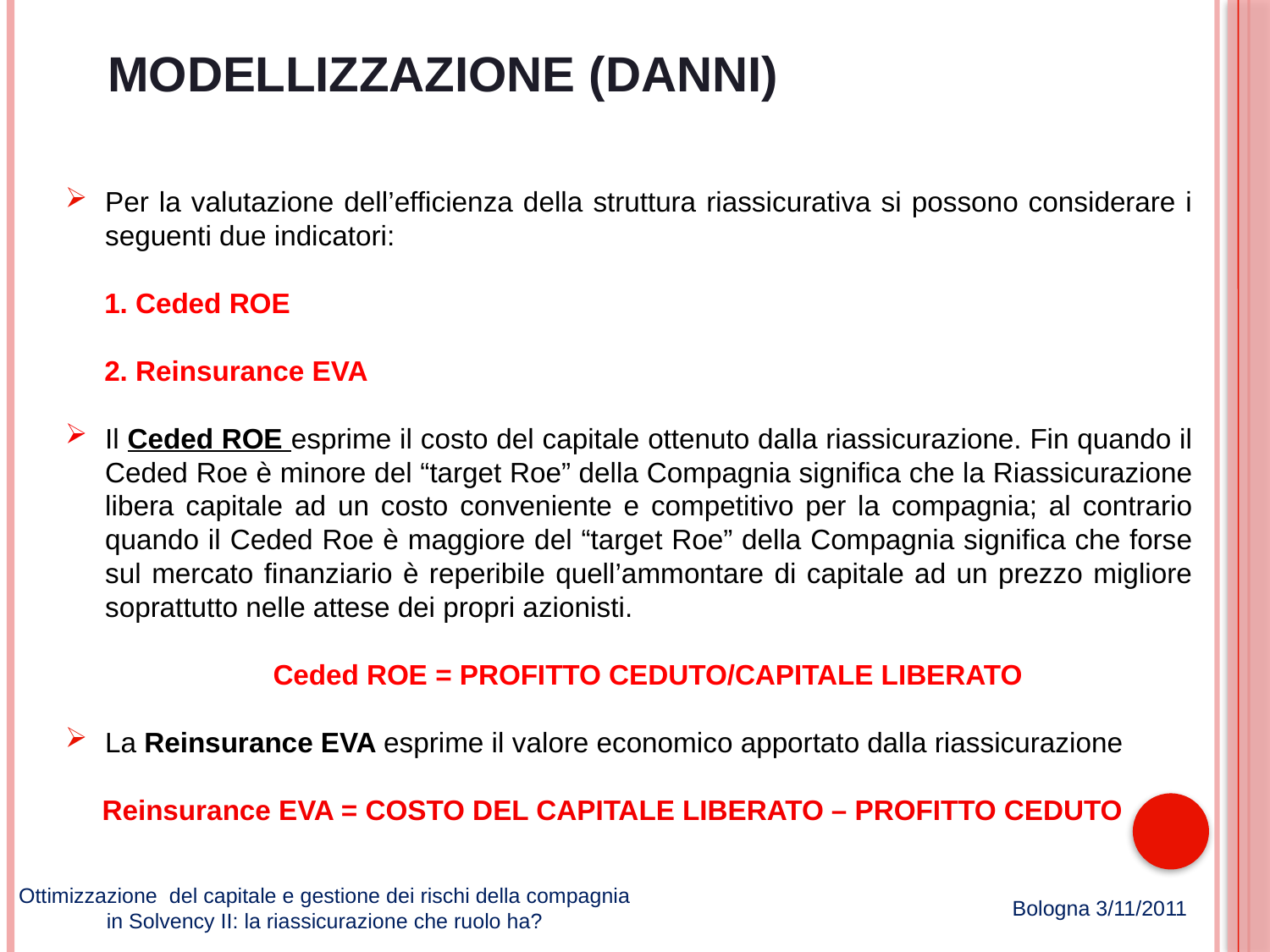

Modellizzazione (Danni)

Per la valutazione dell’efficienza della struttura riassicurativa si possono considerare i seguenti due indicatori:

     1. Ceded ROE

     2. Reinsurance EVA

Il Ceded ROE esprime il costo del capitale ottenuto dalla riassicurazione. Fin quando il Ceded Roe è minore del “target Roe” della Compagnia significa che la Riassicurazione libera capitale ad un costo conveniente e competitivo per la compagnia; al contrario quando il Ceded Roe è maggiore del “target Roe” della Compagnia significa che forse sul mercato finanziario è reperibile quell’ammontare di capitale ad un prezzo migliore soprattutto nelle attese dei propri azionisti.

	Ceded ROE = PROFITTO CEDUTO/CAPITALE LIBERATO

La Reinsurance EVA esprime il valore economico apportato dalla riassicurazione

	Reinsurance EVA = COSTO DEL CAPITALE LIBERATO – PROFITTO CEDUTO

Ottimizzazione  del capitale e gestione dei rischi della compagnia in Solvency II: la riassicurazione che ruolo ha?
Bologna 3/11/2011